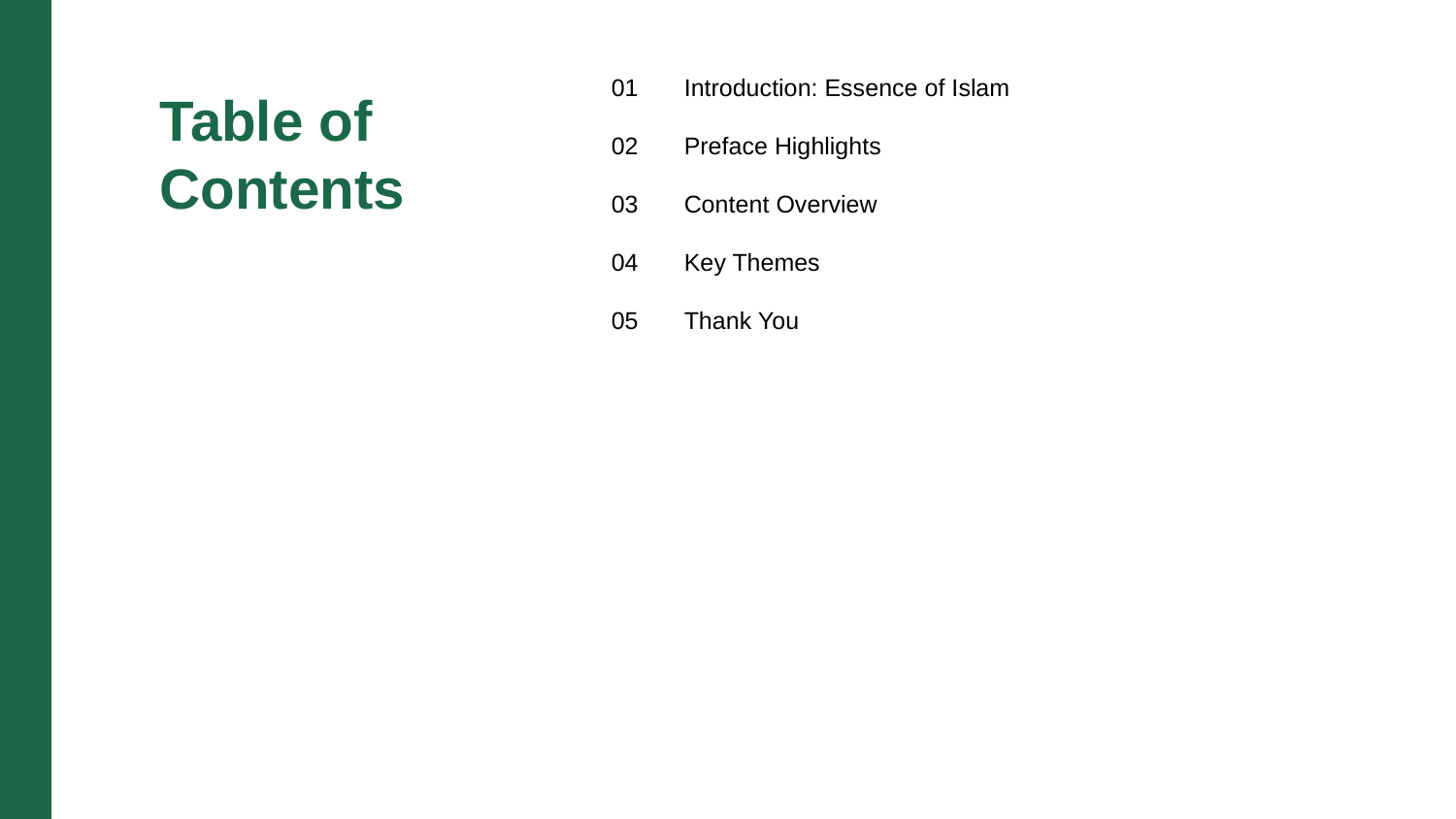

01
Introduction: Essence of Islam
Table of Contents
02
Preface Highlights
03
Content Overview
04
Key Themes
05
Thank You